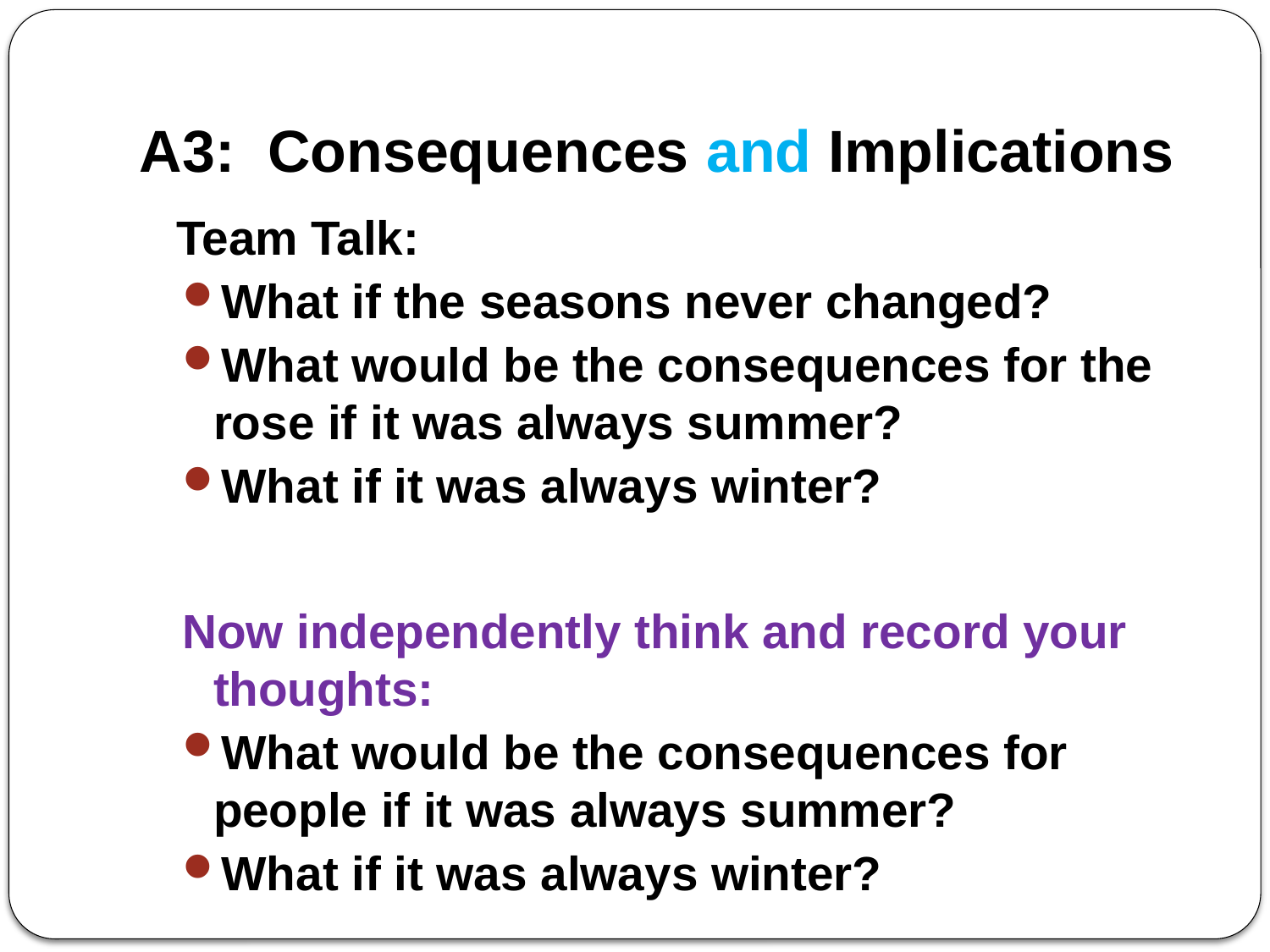

# A3:  Consequences and Implications
	Team Talk:
What if the seasons never changed?
What would be the consequences for the rose if it was always summer?
What if it was always winter?

Now independently think and record your thoughts:
What would be the consequences for people if it was always summer?
What if it was always winter?